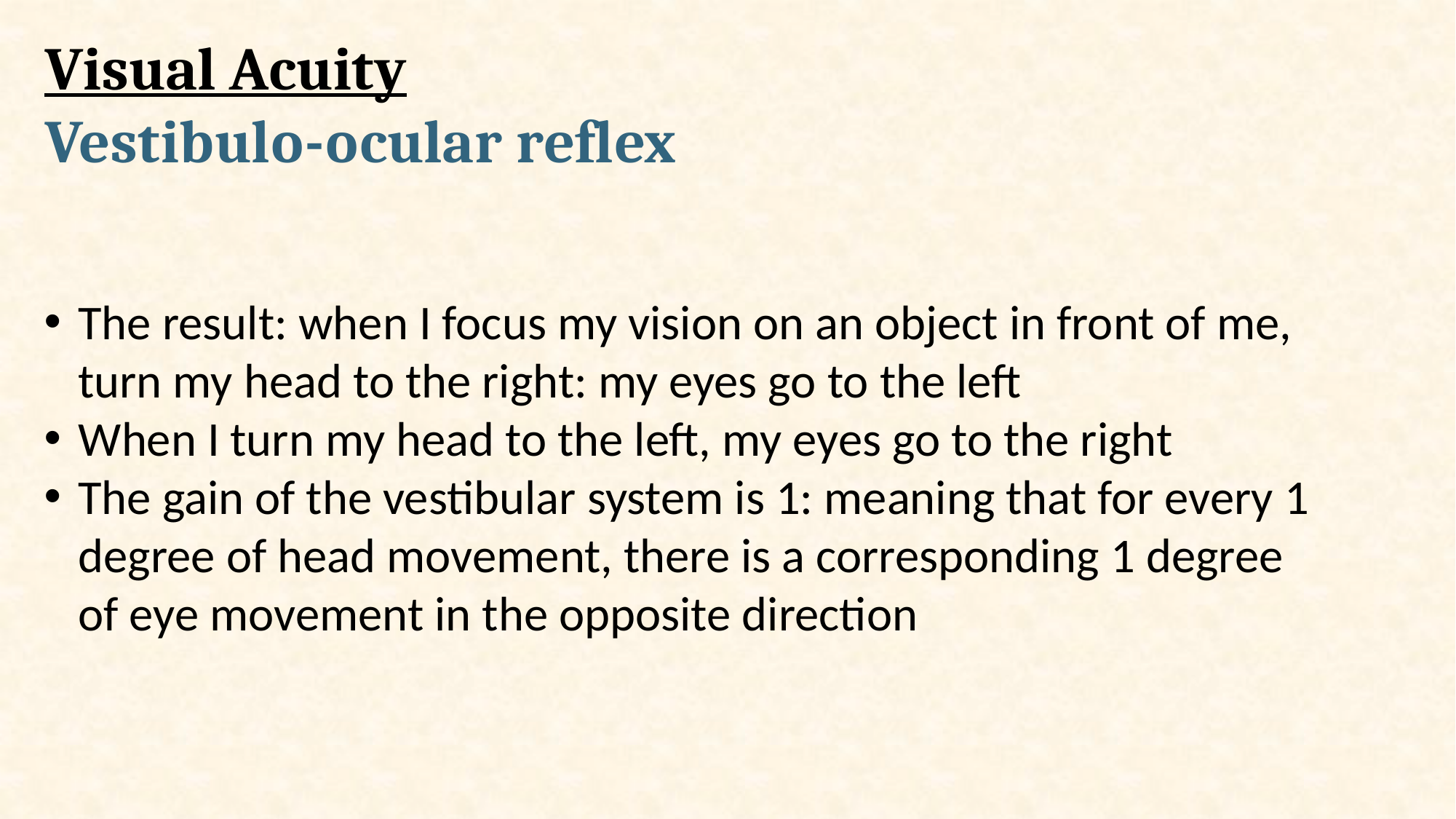

# Visual Acuity Vestibulo-ocular reflex
The result: when I focus my vision on an object in front of me, turn my head to the right: my eyes go to the left
When I turn my head to the left, my eyes go to the right
The gain of the vestibular system is 1: meaning that for every 1 degree of head movement, there is a corresponding 1 degree of eye movement in the opposite direction